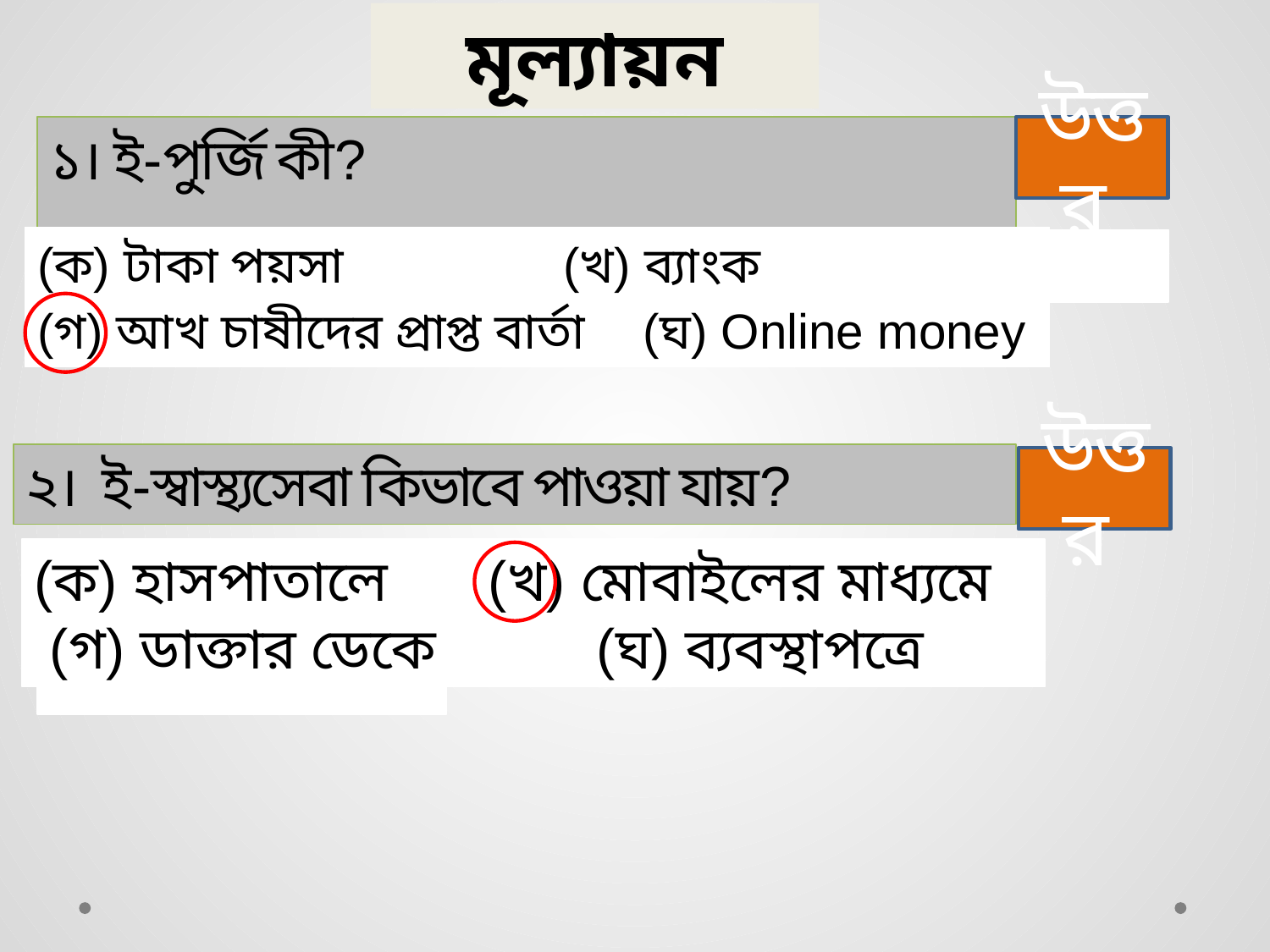

মূল্যায়ন
১। ই-পুর্জি কী?
উত্তর
(ক) টাকা পয়সা                 (খ) ব্যাংক
(গ) আখ চাষীদের প্রাপ্ত বার্তা    (ঘ) Online money

২।  ই-স্বাস্থ্যসেবা কিভাবে পাওয়া যায়?
উত্তর
(ক) হাসপাতালে	     (খ) মোবাইলের মাধ্যমে
 (গ) ডাক্তার ডেকে           (ঘ) ব্যবস্থাপত্রে